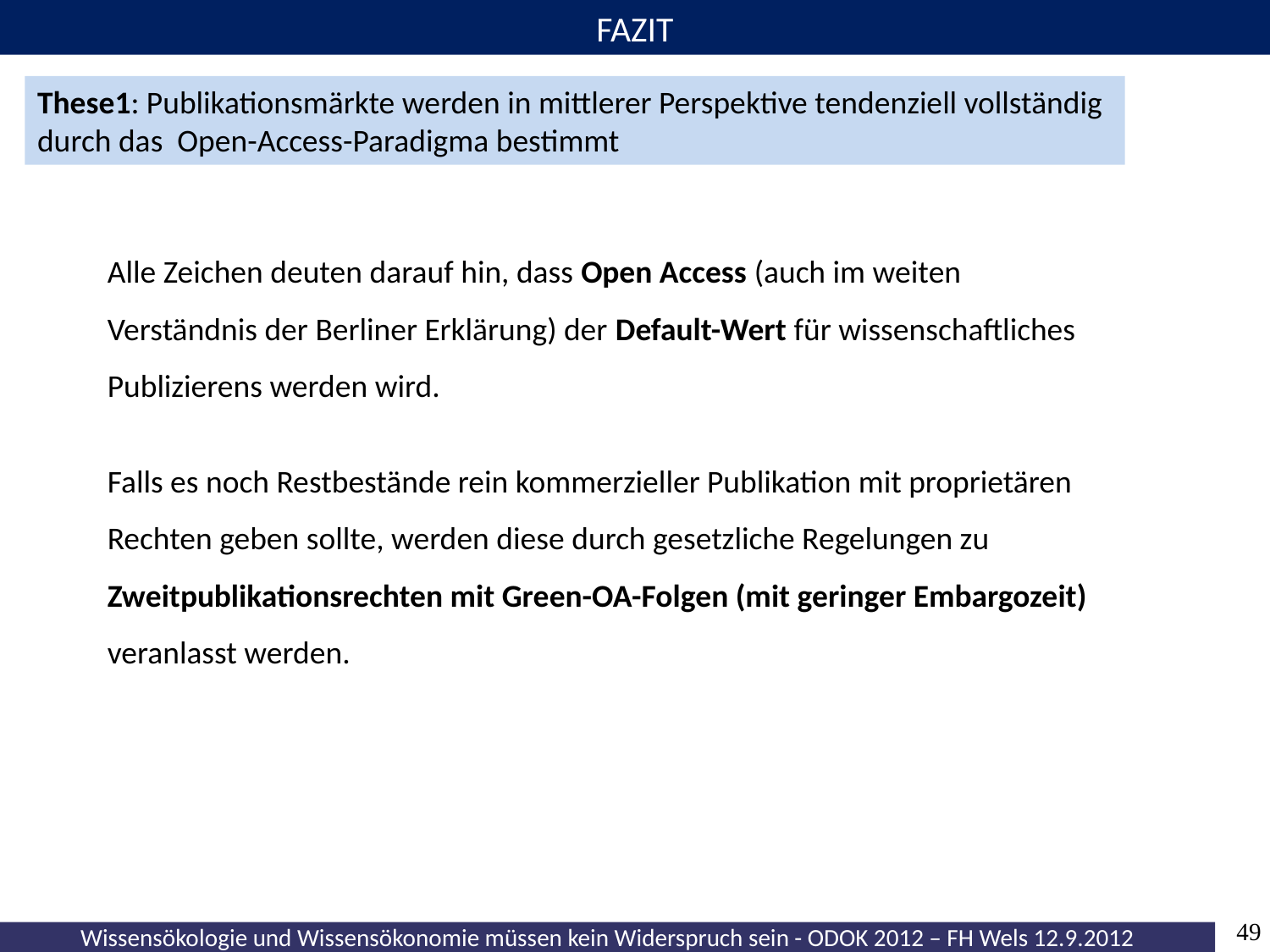

FAZIT
These1: Publikationsmärkte werden in mittlerer Perspektive tendenziell vollständig durch das  Open-Access-Paradigma bestimmt
Alle Zeichen deuten darauf hin, dass Open Access (auch im weiten Verständnis der Berliner Erklärung) der Default-Wert für wissenschaftliches Publizierens werden wird.
Falls es noch Restbestände rein kommerzieller Publikation mit proprietären Rechten geben sollte, werden diese durch gesetzliche Regelungen zu Zweitpublikationsrechten mit Green-OA-Folgen (mit geringer Embargozeit) veranlasst werden.